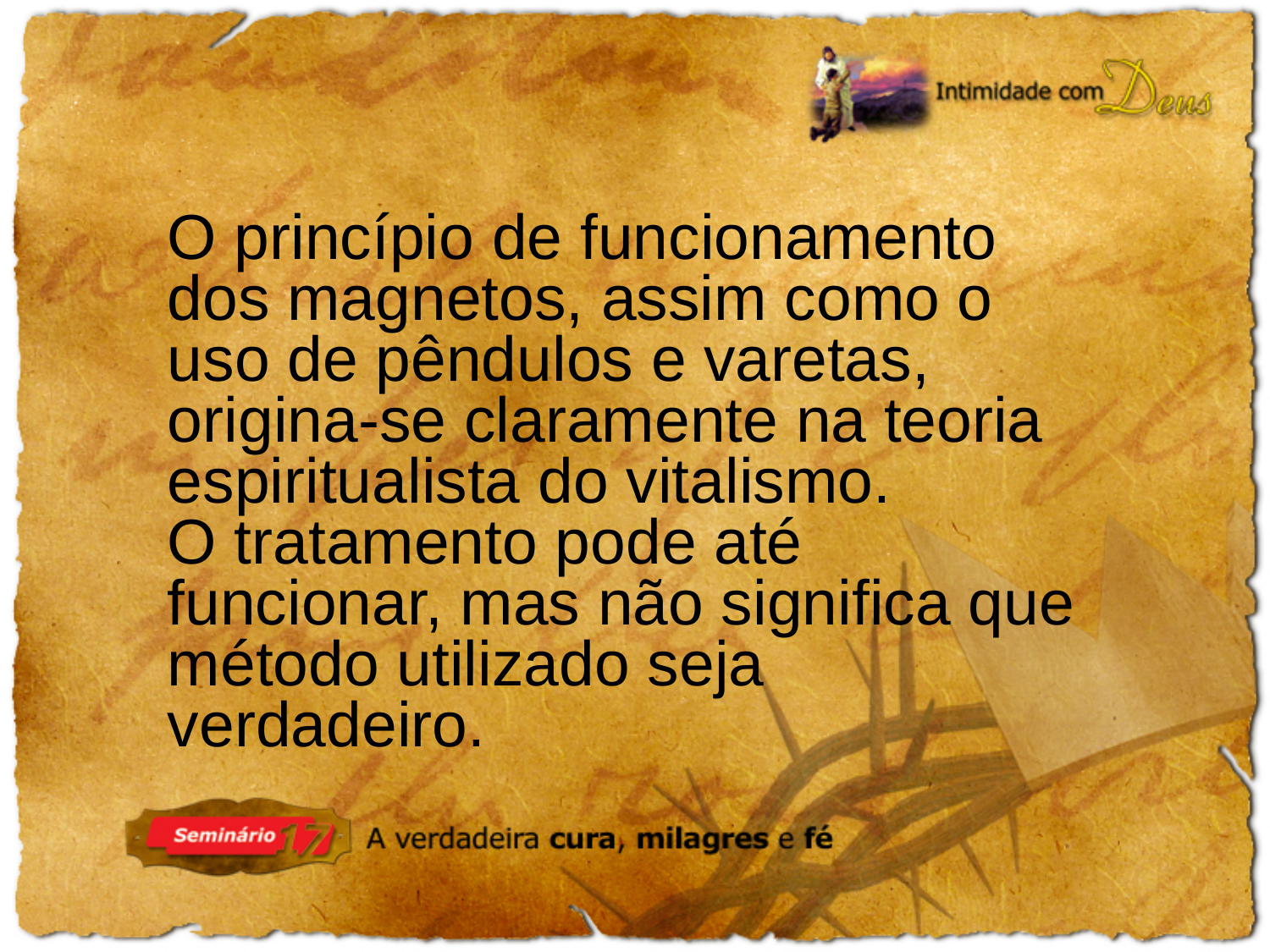

O princípio de funcionamento dos magnetos, assim como o uso de pêndulos e varetas, origina-se claramente na teoria espiritualista do vitalismo.
O tratamento pode até funcionar, mas não significa que método utilizado seja verdadeiro.